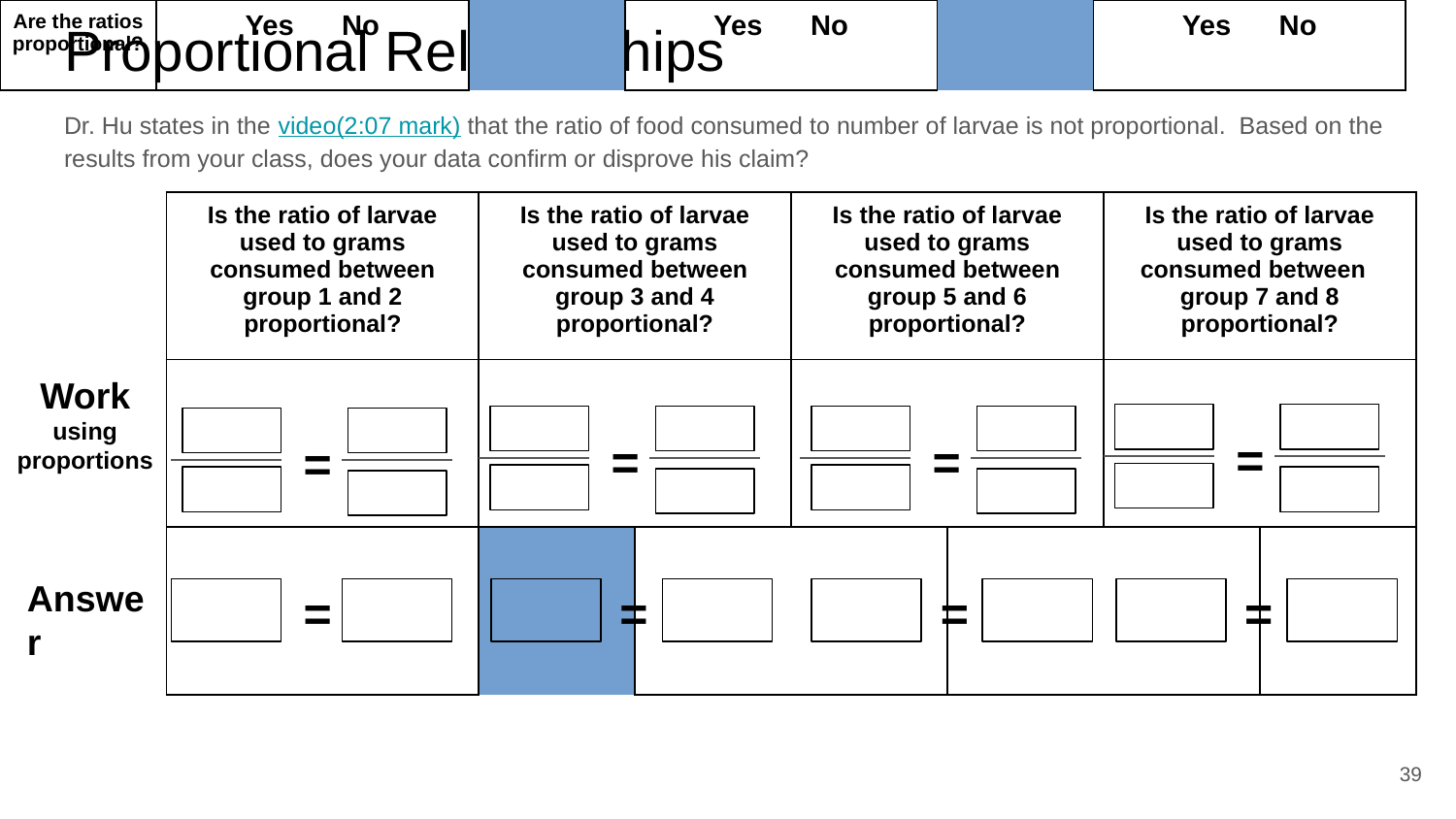

# Proportional Relationships
Dr. Hu states in the video(2:07 mark) that the ratio of food consumed to number of larvae is not proportional.  Based on the results from your class, does your data confirm or disprove his claim?
| Is the ratio of larvae used to grams consumed between group 1 and 2 proportional? |  | Is the ratio of larvae used to grams consumed between group 3 and 4 proportional? |  | Is the ratio of larvae used to grams consumed between group 5 and 6 proportional? |  | Is the ratio of larvae used to grams consumed between group 7 and 8 proportional? |  |
| --- | --- | --- | --- | --- | --- | --- | --- |
|  |  |  |  |  |  |  |  |
|  |  |  |  |  |  |  |  |
Work using proportions

=
=
=
=

Answer
=
=
=
=

| Are the ratios proportional? | Yes No |  | Yes No |  | Yes No |  | Yes No |  |
| --- | --- | --- | --- | --- | --- | --- | --- | --- |
39